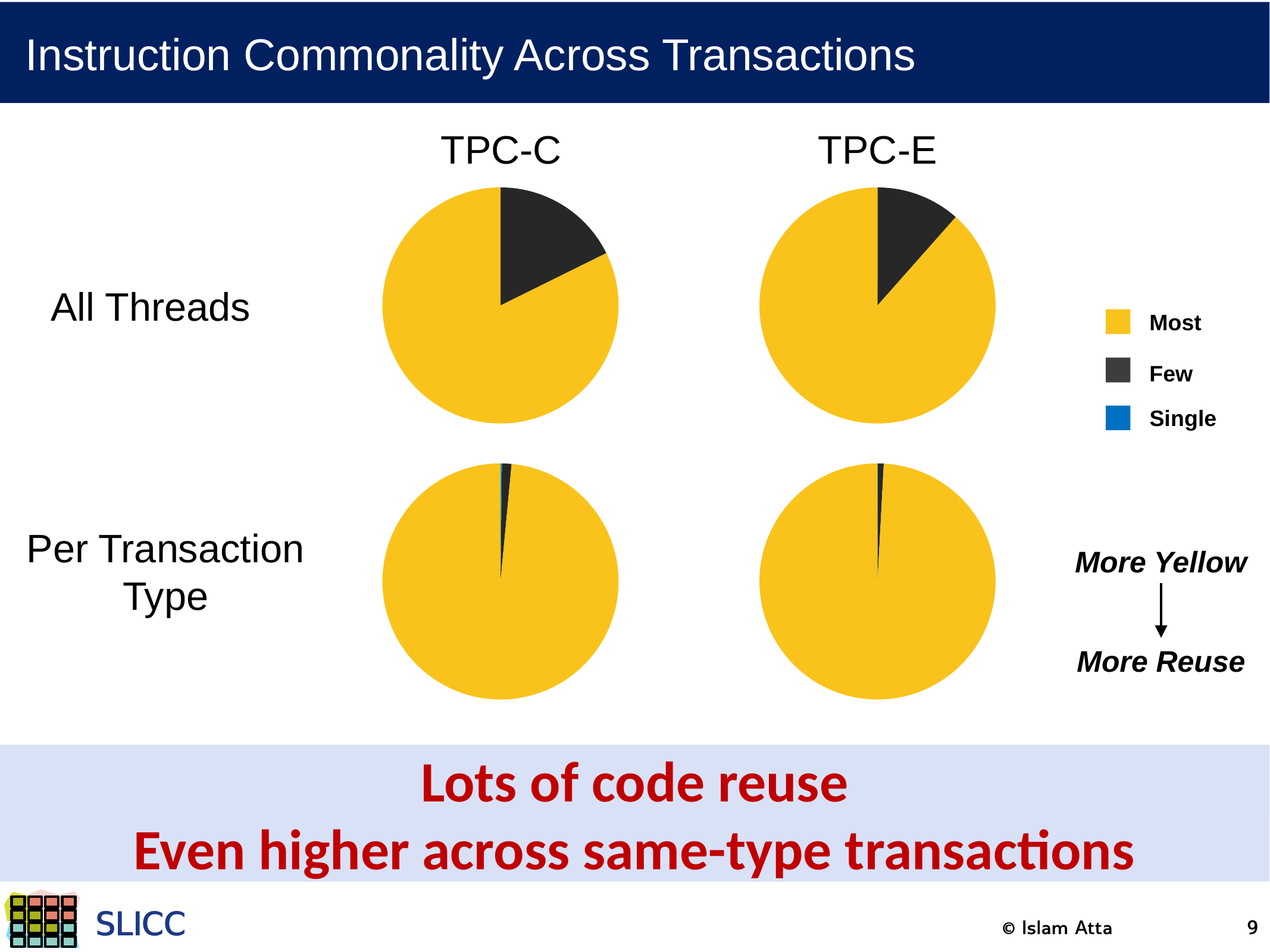

# Instruction Commonality Across Transactions
TPC-C
TPC-E

[unsupported chart]

[unsupported chart]

All Threads
Most

Few

Single

[unsupported chart]

[unsupported chart]

Per Transaction
Type
More Yellow
More Reuse
Lots of code reuse
Even higher across same-type transactions
© Islam Atta                     9